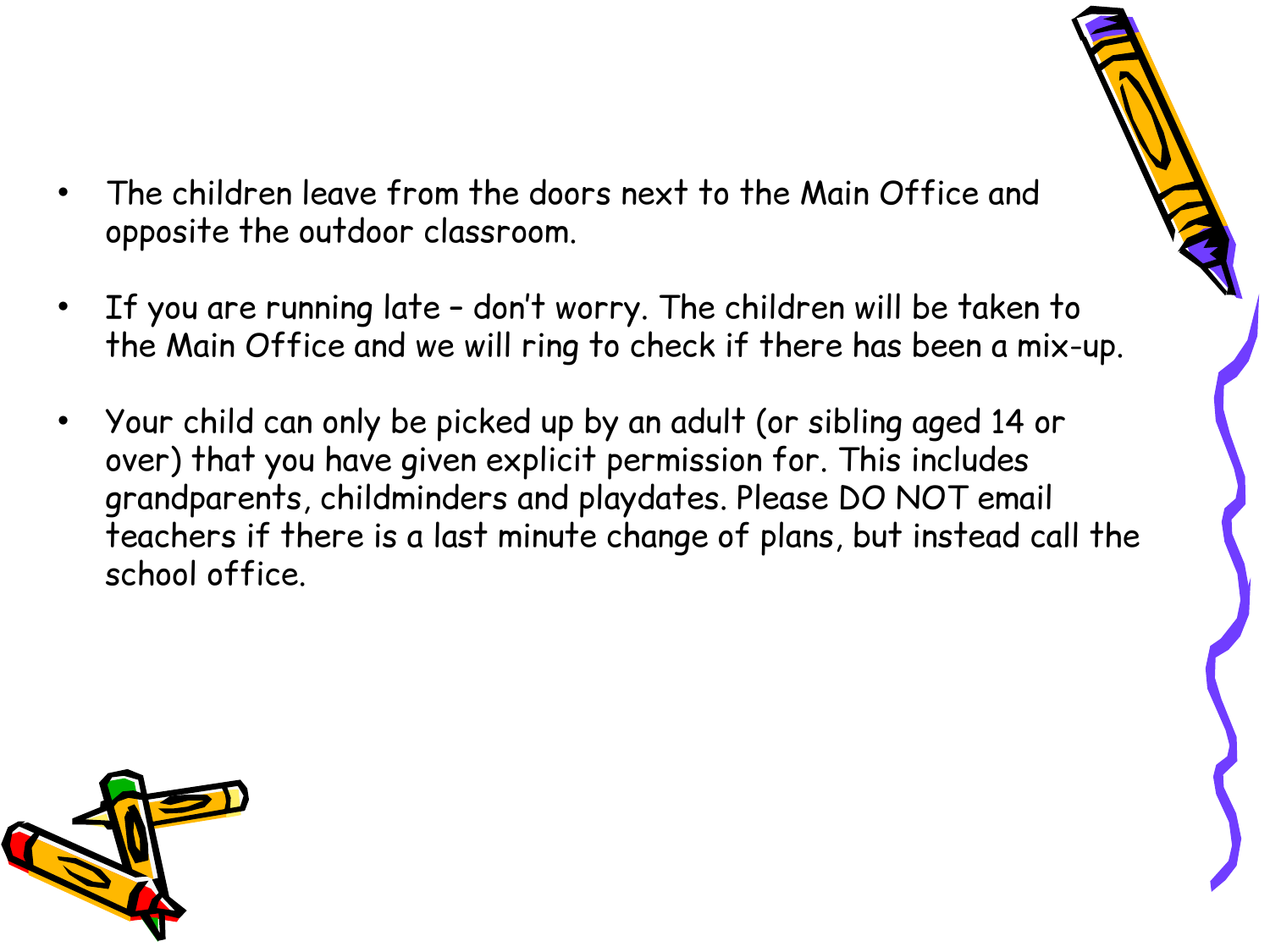

The children leave from the doors next to the Main Office and opposite the outdoor classroom.

If you are running late – don’t worry. The children will be taken to the Main Office and we will ring to check if there has been a mix-up.

Your child can only be picked up by an adult (or sibling aged 14 or over) that you have given explicit permission for. This includes grandparents, childminders and playdates. Please DO NOT email teachers if there is a last minute change of plans, but instead call the school office.